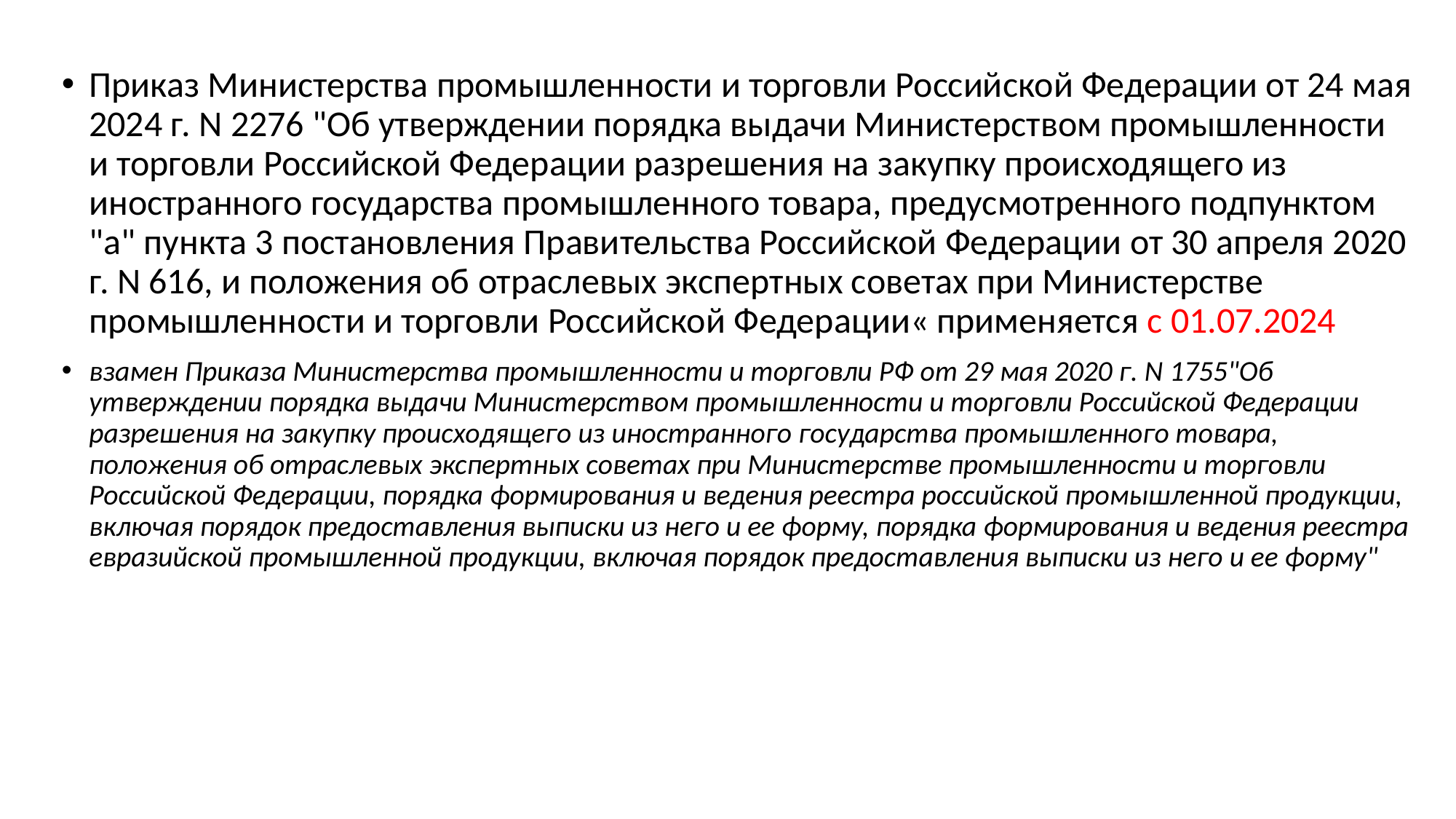

Приказ Министерства промышленности и торговли Российской Федерации от 24 мая 2024 г. N 2276 "Об утверждении порядка выдачи Министерством промышленности и торговли Российской Федерации разрешения на закупку происходящего из иностранного государства промышленного товара, предусмотренного подпунктом "а" пункта 3 постановления Правительства Российской Федерации от 30 апреля 2020 г. N 616, и положения об отраслевых экспертных советах при Министерстве промышленности и торговли Российской Федерации« применяется с 01.07.2024
взамен Приказа Министерства промышленности и торговли РФ от 29 мая 2020 г. N 1755"Об утверждении порядка выдачи Министерством промышленности и торговли Российской Федерации разрешения на закупку происходящего из иностранного государства промышленного товара, положения об отраслевых экспертных советах при Министерстве промышленности и торговли Российской Федерации, порядка формирования и ведения реестра российской промышленной продукции, включая порядок предоставления выписки из него и ее форму, порядка формирования и ведения реестра евразийской промышленной продукции, включая порядок предоставления выписки из него и ее форму"